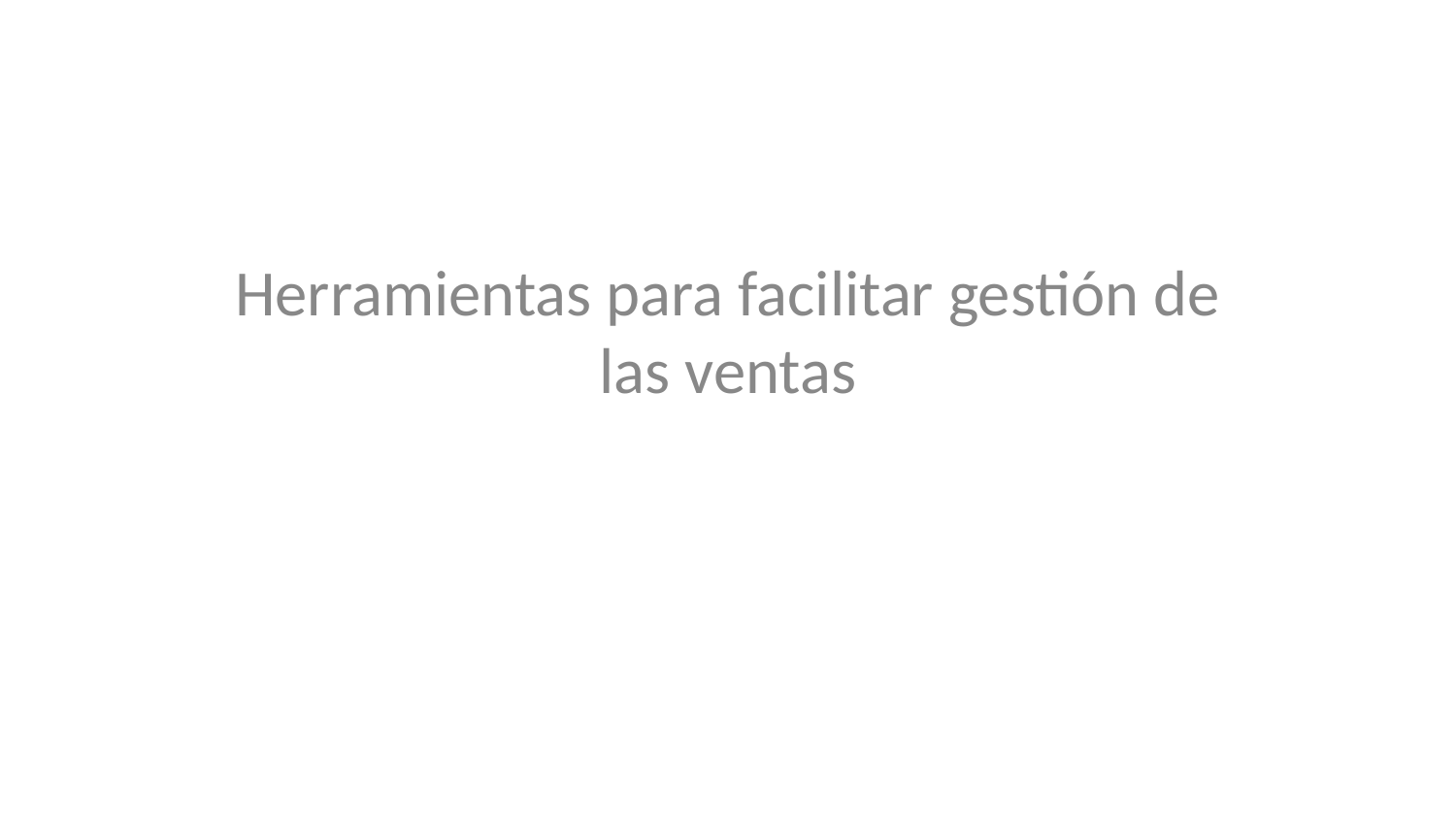

Herramientas para facilitar gestión de las ventas